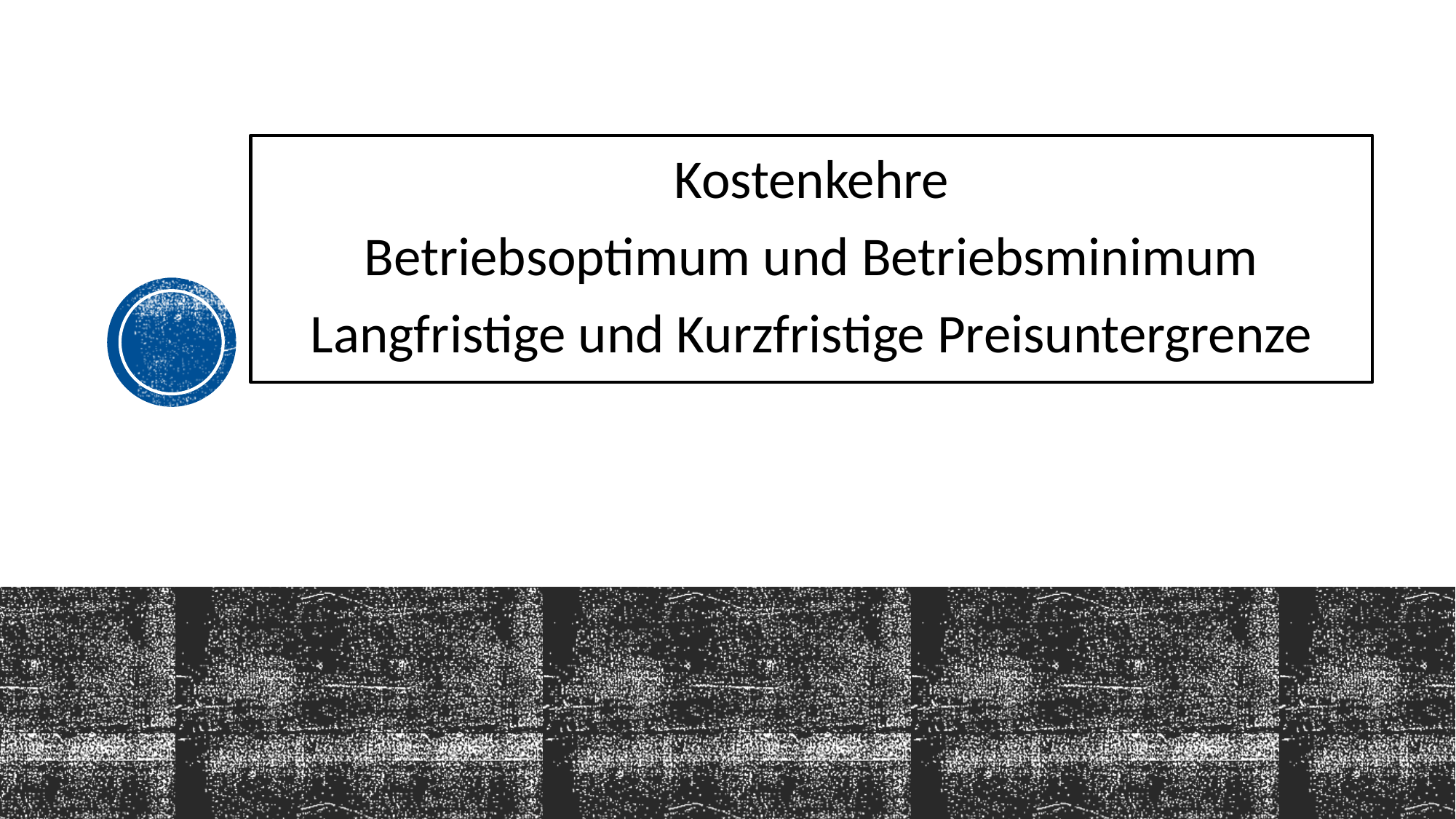

# Kostenkehre Betriebsoptimum und Betriebsminimum Langfristige und Kurzfristige Preisuntergrenze